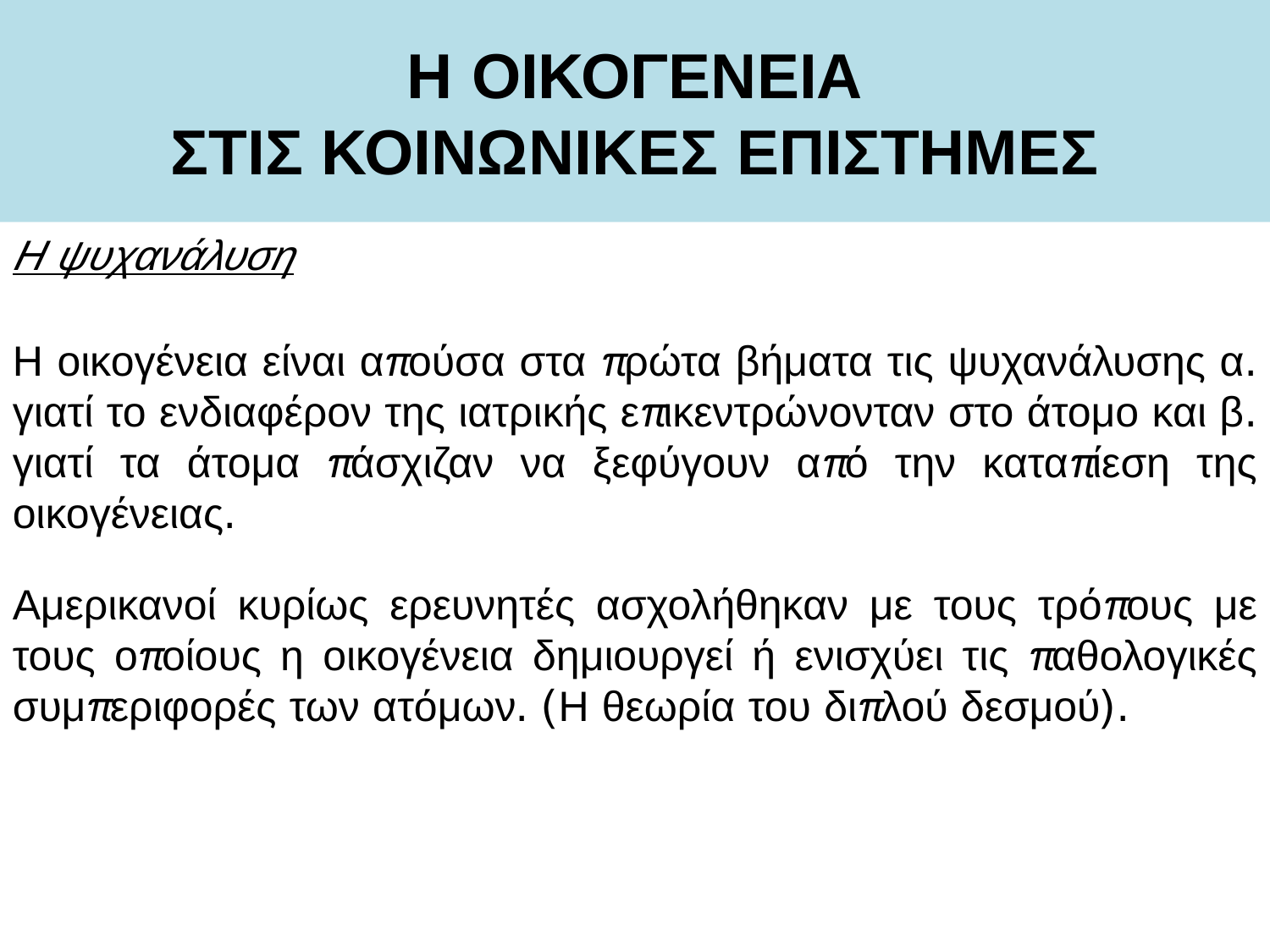

# Η ΟΙΚΟΓΕΝΕΙΑ ΣΤΙΣ ΚΟΙΝΩΝΙΚΕΣ ΕΠΙΣΤΗΜΕΣ
Η ψυχανάλυση
Η οικογένεια είναι απούσα στα πρώτα βήματα τις ψυχανάλυσης α. γιατί το ενδιαφέρον της ιατρικής επικεντρώνονταν στο άτομο και β. γιατί τα άτομα πάσχιζαν να ξεφύγουν από την καταπίεση της οικογένειας.
Αμερικανοί κυρίως ερευνητές ασχολήθηκαν με τους τρόπους με τους οποίους η οικογένεια δημιουργεί ή ενισχύει τις παθολογικές συμπεριφορές των ατόμων. (Η θεωρία του διπλού δεσμού).